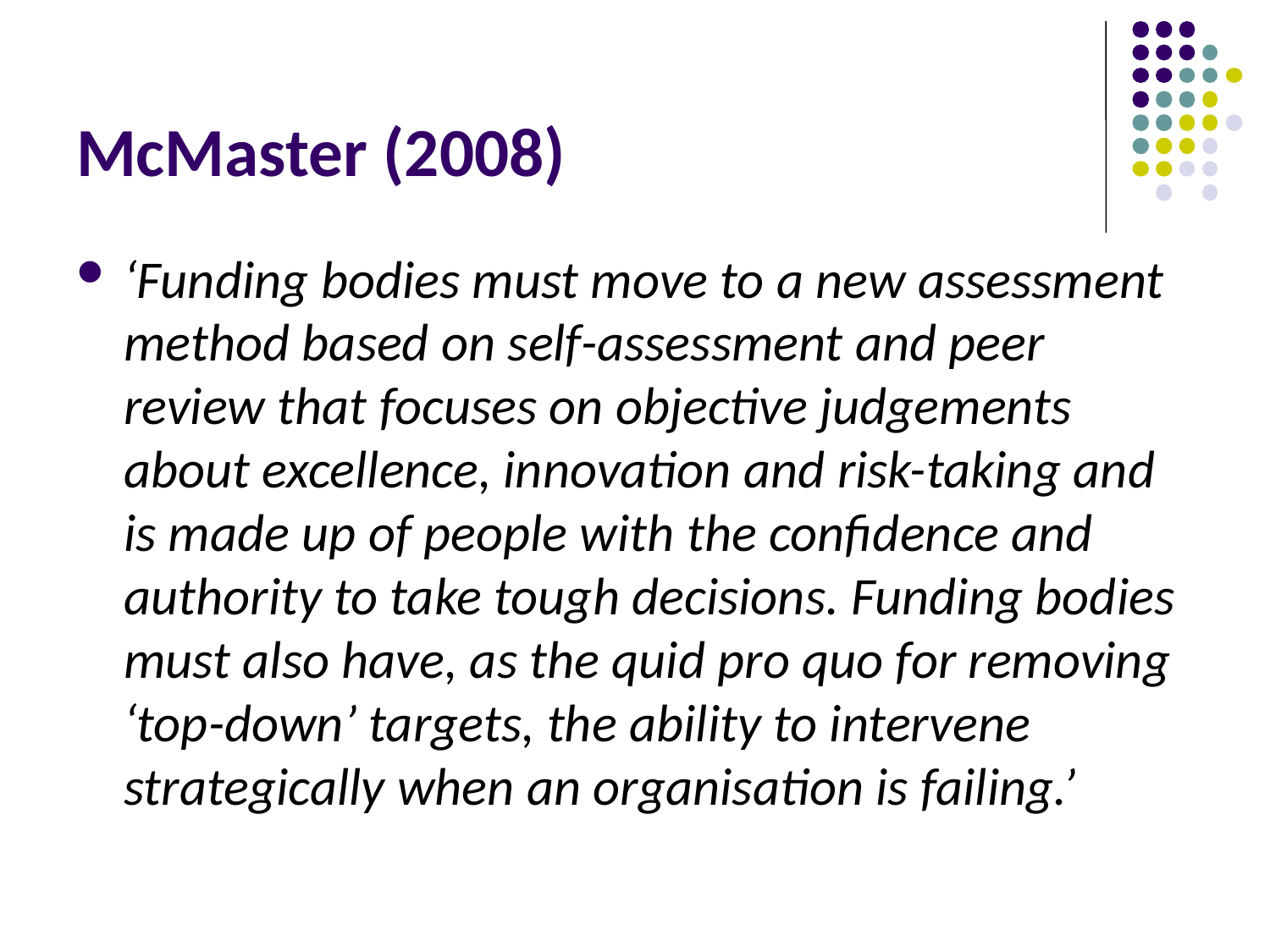

# McMaster (2008)
‘Funding bodies must move to a new assessment method based on self-assessment and peer review that focuses on objective judgements about excellence, innovation and risk-taking and is made up of people with the confidence and authority to take tough decisions. Funding bodies must also have, as the quid pro quo for removing ‘top-down’ targets, the ability to intervene strategically when an organisation is failing.’